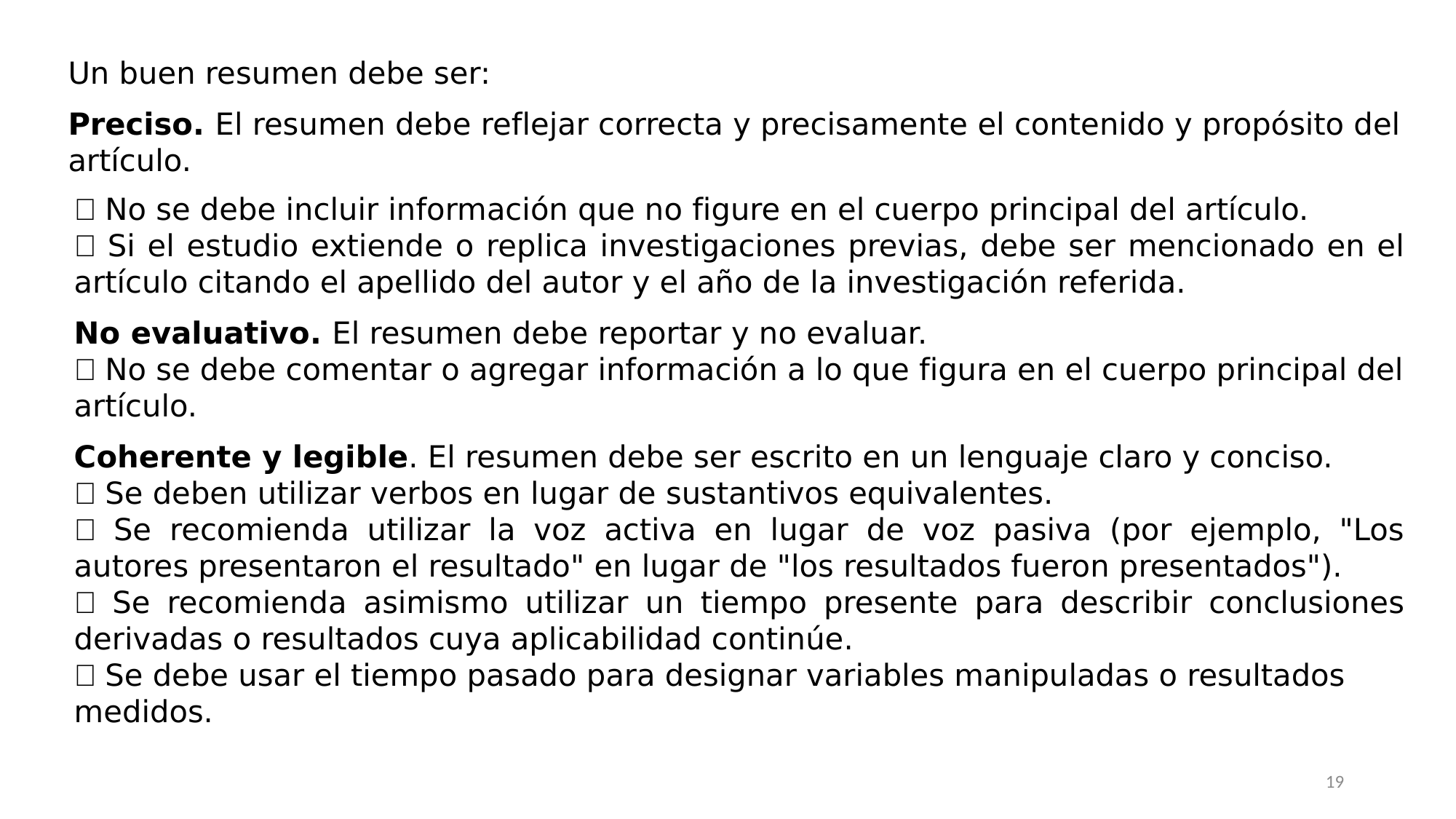

Un buen resumen debe ser:

Preciso. El resumen debe reflejar correcta y precisamente el contenido y propósito del artículo.
• No se debe incluir información que no figure en el cuerpo principal del artículo.
• Si el estudio extiende o replica investigaciones previas, debe ser mencionado en el artículo citando el apellido del autor y el año de la investigación referida.

No evaluativo. El resumen debe reportar y no evaluar.
• No se debe comentar o agregar información a lo que figura en el cuerpo principal del
artículo.

Coherente y legible. El resumen debe ser escrito en un lenguaje claro y conciso.
• Se deben utilizar verbos en lugar de sustantivos equivalentes.
• Se recomienda utilizar la voz activa en lugar de voz pasiva (por ejemplo, "Los autores presentaron el resultado" en lugar de "los resultados fueron presentados").
• Se recomienda asimismo utilizar un tiempo presente para describir conclusiones derivadas o resultados cuya aplicabilidad continúe.
• Se debe usar el tiempo pasado para designar variables manipuladas o resultados
medidos.
19